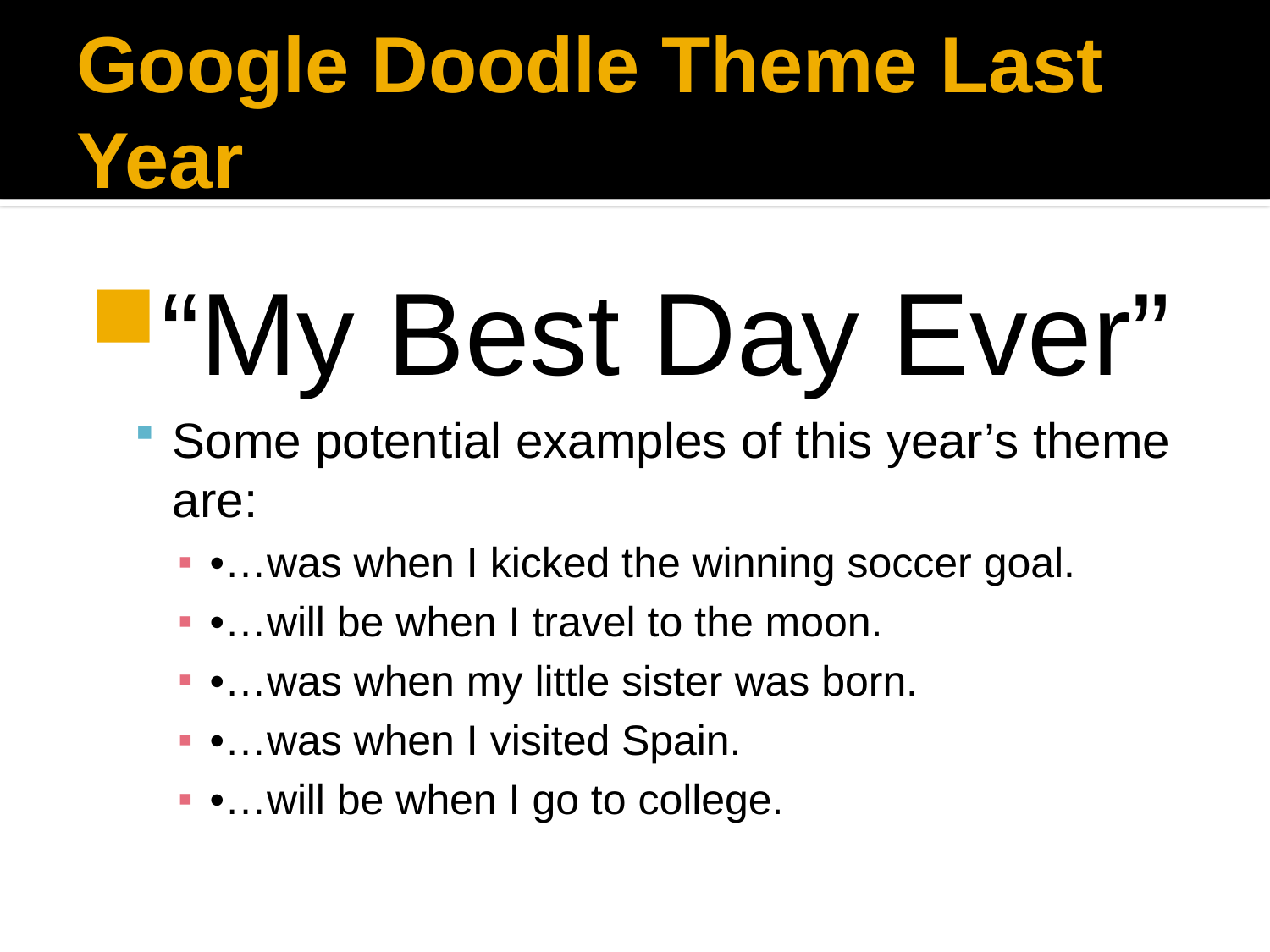

# Google Doodle Theme Last Year
“My Best Day Ever”
Some potential examples of this year’s theme are:
•…was when I kicked the winning soccer goal.
•…will be when I travel to the moon.
•…was when my little sister was born.
•…was when I visited Spain.
•…will be when I go to college.